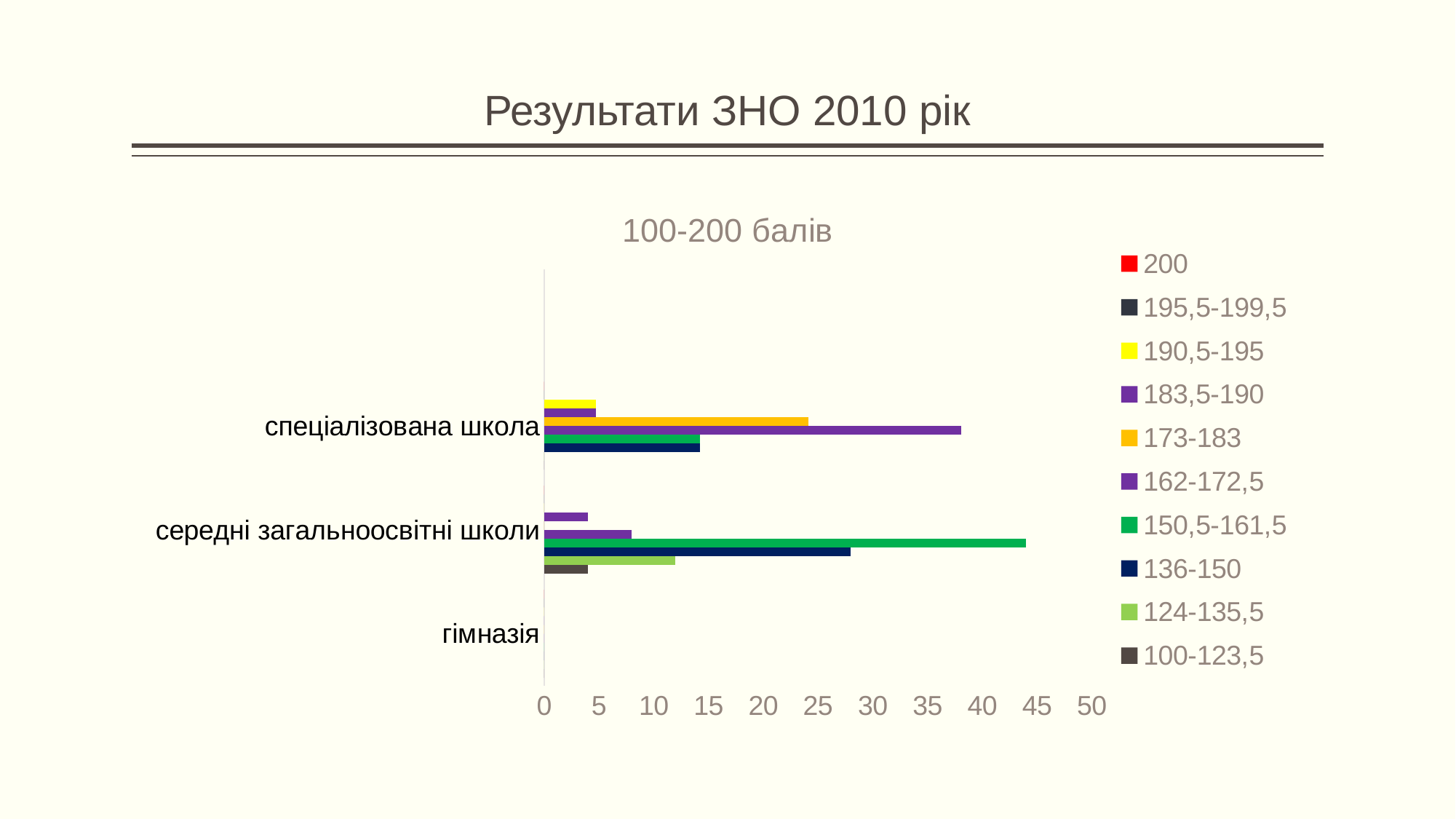

# Результати ЗНО 2010 рік

### Chart: 100-200 балів

| Category | 100-123,5 | 124-135,5 | 136-150 | 150,5-161,5 | 162-172,5 | 173-183 | 183,5-190 | 190,5-195 | 195,5-199,5 | 200 |
|---|---|---|---|---|---|---|---|---|---|---|
| гімназія | 0.0 | 0.0 | 0.0 | 0.0 | 0.0 | 0.0 | 0.0 | 0.0 | 0.0 | 0.0 |
| середні загальноосвітні школи | 4.0 | 12.0 | 28.0 | 44.0 | 8.0 | 0.0 | 4.0 | 0.0 | 0.0 | 0.0 |
| спеціалізована школа | 0.0 | 0.0 | 14.2 | 14.2 | 38.1 | 24.1 | 4.7 | 4.7 | 0.0 | 0.0 |